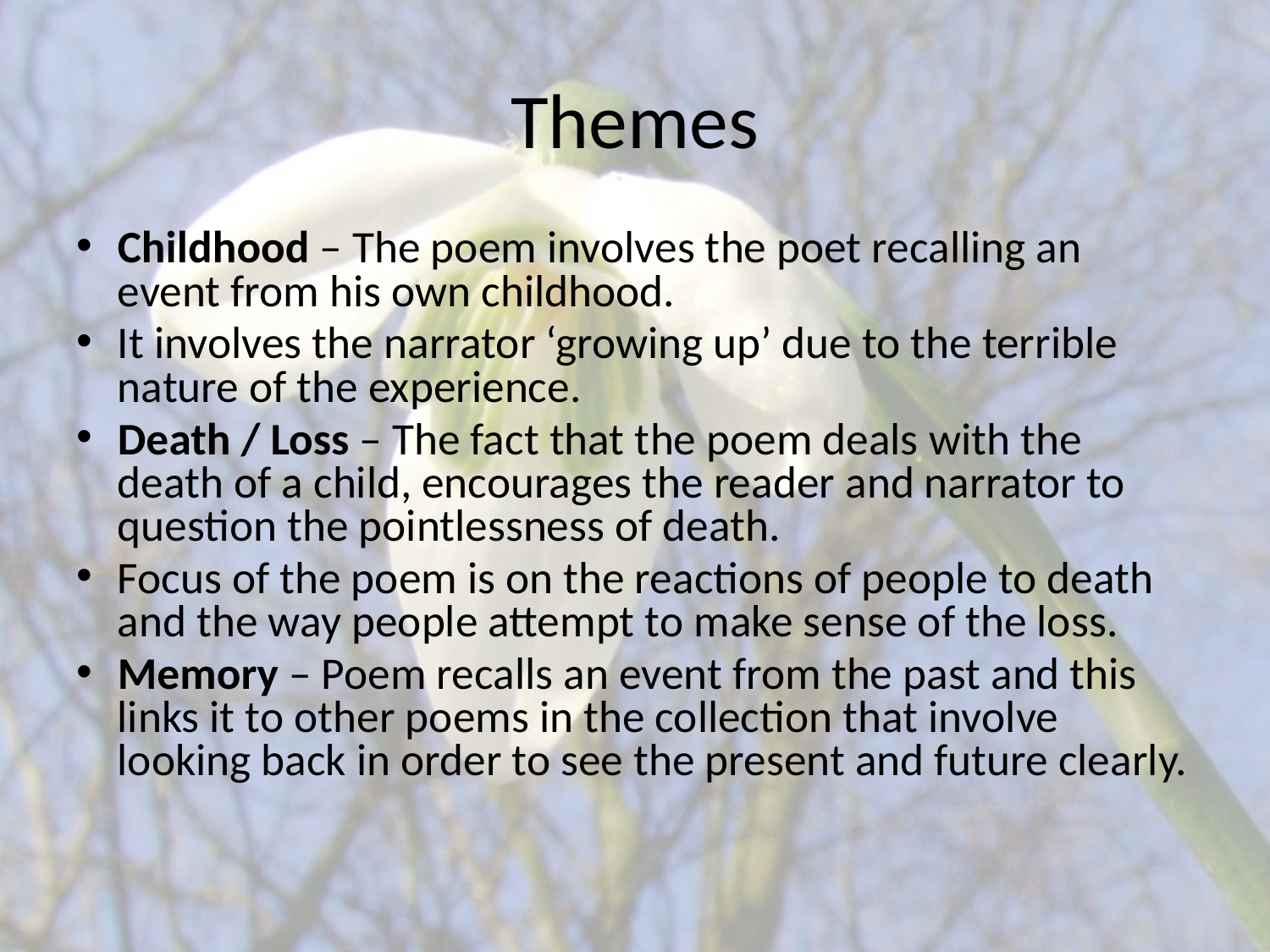

# Themes
Childhood – The poem involves the poet recalling an event from his own childhood.
It involves the narrator ‘growing up’ due to the terrible nature of the experience.
Death / Loss – The fact that the poem deals with the death of a child, encourages the reader and narrator to question the pointlessness of death.
Focus of the poem is on the reactions of people to death and the way people attempt to make sense of the loss.
Memory – Poem recalls an event from the past and this links it to other poems in the collection that involve looking back in order to see the present and future clearly.